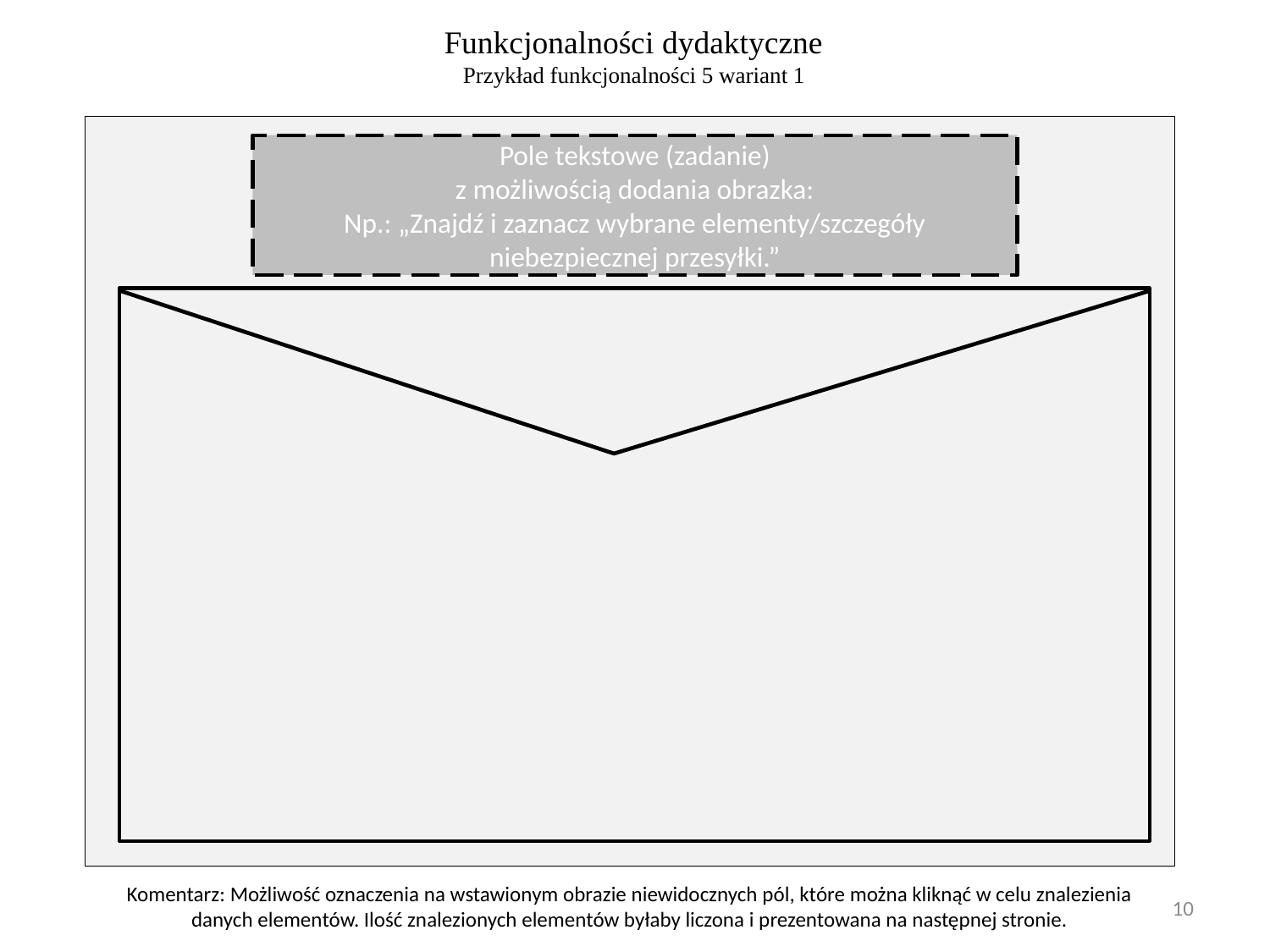

Funkcjonalności dydaktyczne
Przykład funkcjonalności 5 wariant 1

Pole tekstowe (zadanie)
z możliwością dodania obrazka:
Np.: „Znajdź i zaznacz wybrane elementy/szczegóły niebezpiecznej przesyłki.”

Komentarz: Możliwość oznaczenia na wstawionym obrazie niewidocznych pól, które można kliknąć w celu znalezienia danych elementów. Ilość znalezionych elementów byłaby liczona i prezentowana na następnej stronie.
10